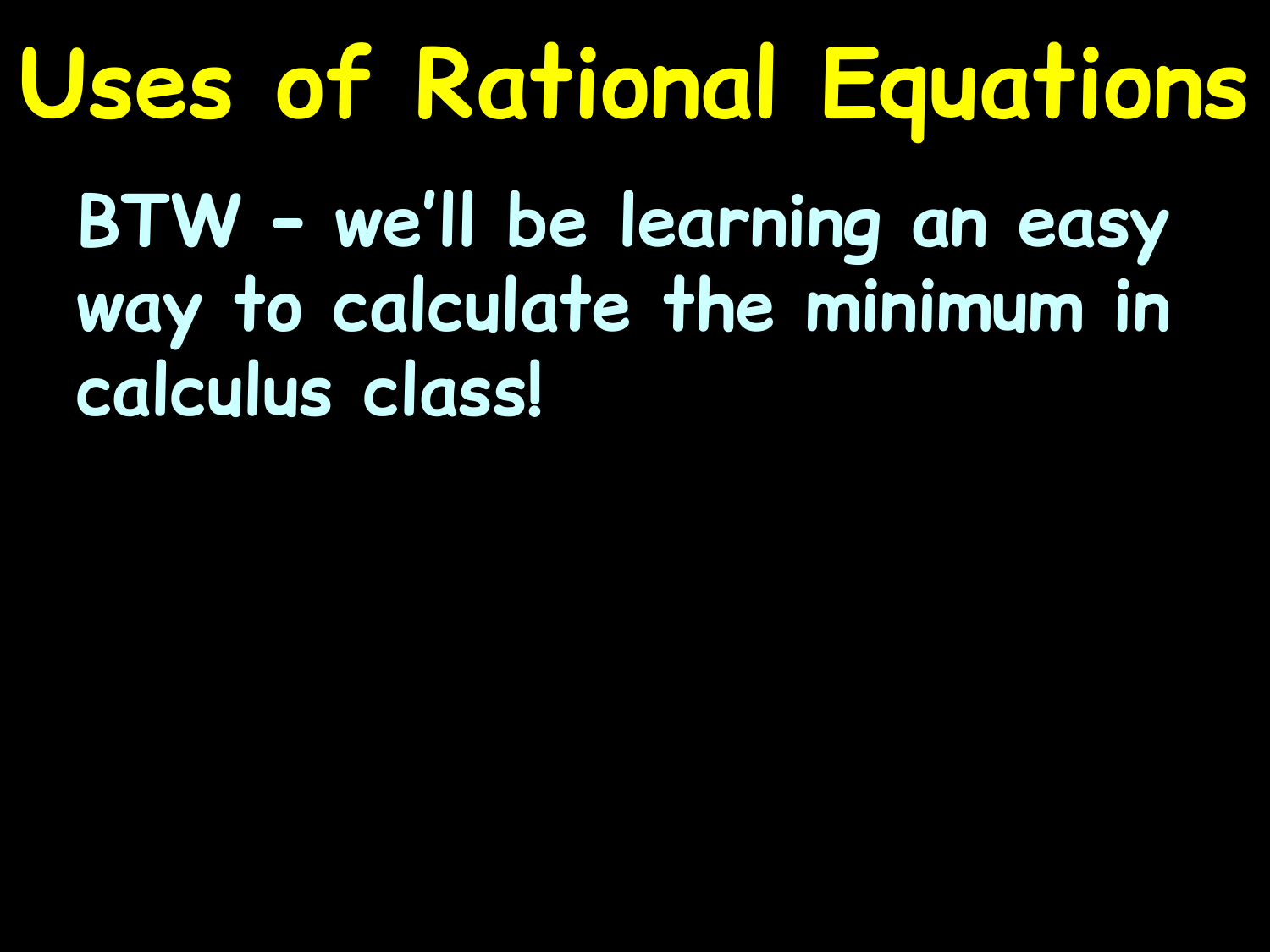

# Uses of Rational Equations
BTW – we’ll be learning an easy way to calculate the minimum in calculus class!